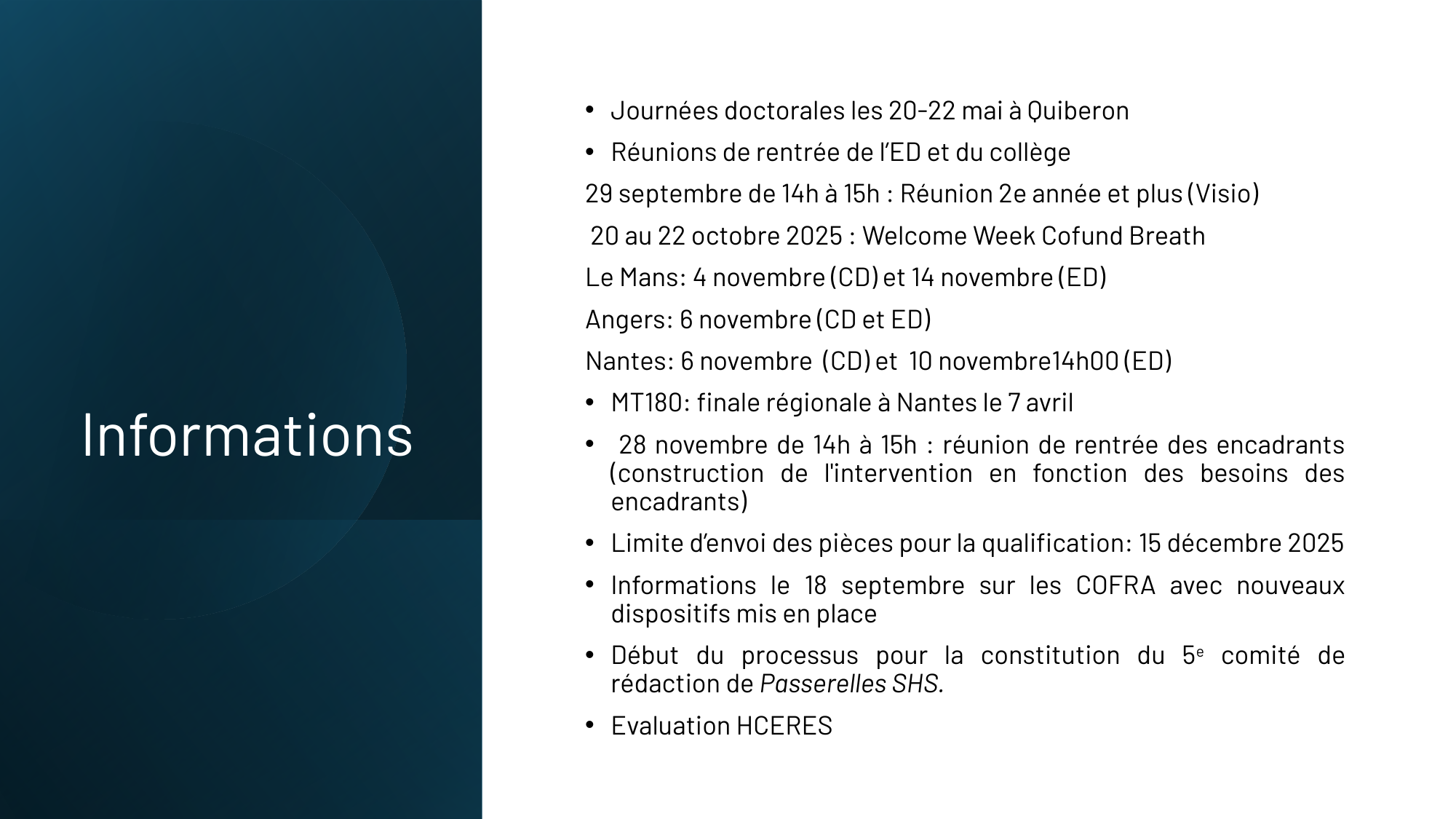

# Informations
Journées doctorales les 20-22 mai à Quiberon
Réunions de rentrée de l’ED et du collège
29 septembre de 14h à 15h : Réunion 2e année et plus (Visio)
 20 au 22 octobre 2025 : Welcome Week Cofund Breath
Le Mans: 4 novembre (CD) et 14 novembre (ED)
Angers: 6 novembre (CD et ED)
Nantes: 6 novembre  (CD) et  10 novembre14h00 (ED)
MT180: finale régionale à Nantes le 7 avril
 28 novembre de 14h à 15h : réunion de rentrée des encadrants (construction de l'intervention en fonction des besoins des encadrants)
Limite d’envoi des pièces pour la qualification: 15 décembre 2025
Informations le 18 septembre sur les COFRA avec nouveaux dispositifs mis en place
Début du processus pour la constitution du 5e comité de rédaction de Passerelles SHS.
Evaluation HCERES